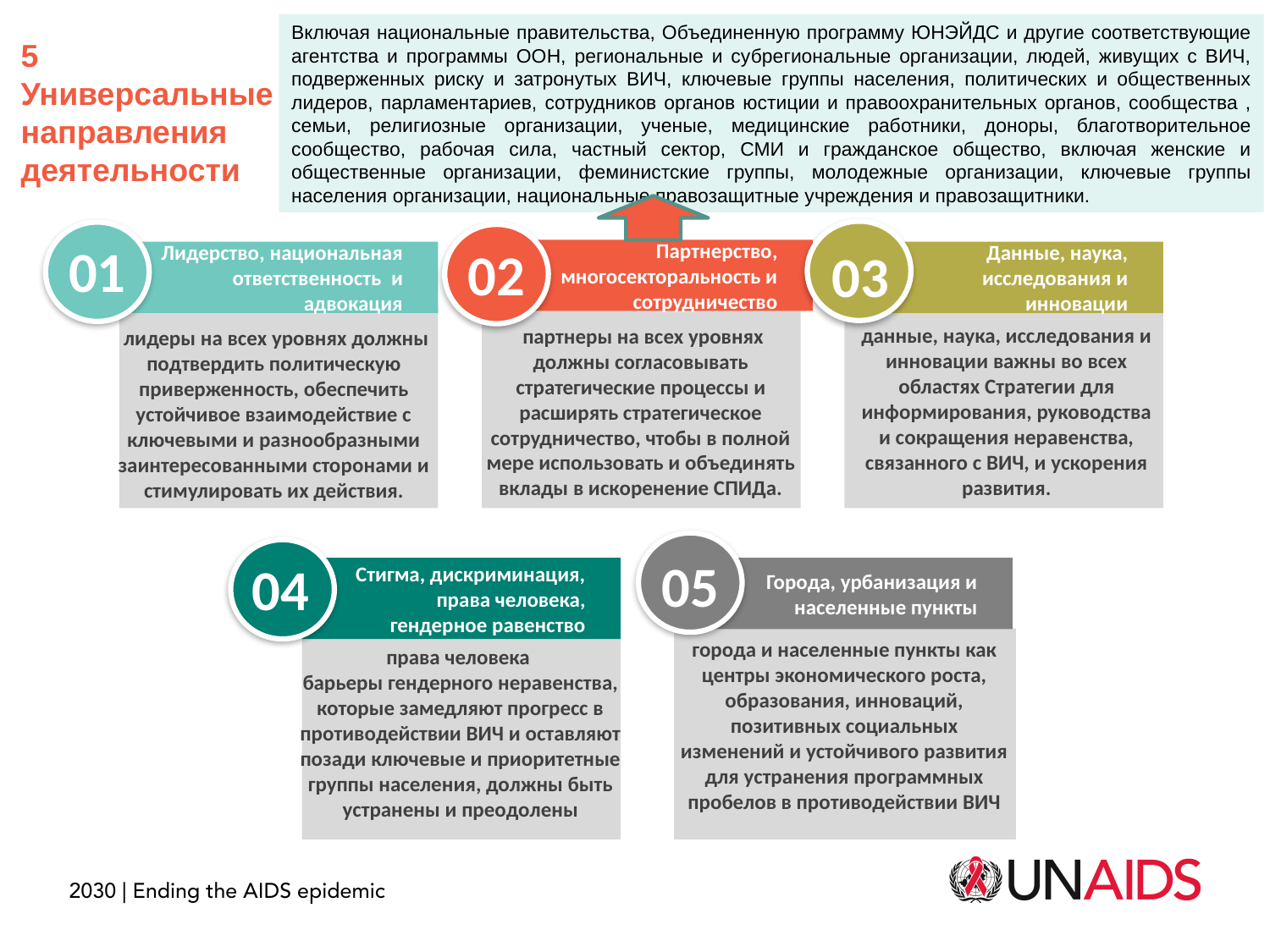

Включая национальные правительства, Объединенную программу ЮНЭЙДС и другие соответствующие агентства и программы ООН, региональные и субрегиональные организации, людей, живущих с ВИЧ, подверженных риску и затронутых ВИЧ, ключевые группы населения, политических и общественных лидеров, парламентариев, сотрудников органов юстиции и правоохранительных органов, сообщества , семьи, религиозные организации, ученые, медицинские работники, доноры, благотворительное сообщество, рабочая сила, частный сектор, СМИ и гражданское общество, включая женские и общественные организации, феминистские группы, молодежные организации, ключевые группы населения организации, национальные правозащитные учреждения и правозащитники.
5 Универсальные направления деятельности

01
02
03
Партнерство, многосекторальность и сотрудничество
Лидерство, национальная ответственность  и адвокация
Данные, наука, исследования и инновации

данные, наука, исследования и инновации важны во всех областях Стратегии для информирования, руководства и сокращения неравенства, связанного с ВИЧ, и ускорения развития.
 партнеры на всех уровнях должны согласовывать стратегические процессы и расширять стратегическое сотрудничество, чтобы в полной мере использовать и объединять вклады в искоренение СПИДа.
 лидеры на всех уровнях должны подтвердить политическую приверженность, обеспечить устойчивое взаимодействие с ключевыми и разнообразными заинтересованными сторонами и стимулировать их действия.
05

04

Стигма, дискриминация, права человека, гендерное равенство
Города, урбанизация и населенные пункты

города и населенные пункты как центры экономического роста, образования, инноваций, позитивных социальных изменений и устойчивого развития для устранения программных пробелов в противодействии ВИЧ
права человека
барьеры гендерного неравенства, которые замедляют прогресс в противодействии ВИЧ и оставляют позади ключевые и приоритетные группы населения, должны быть устранены и преодолены